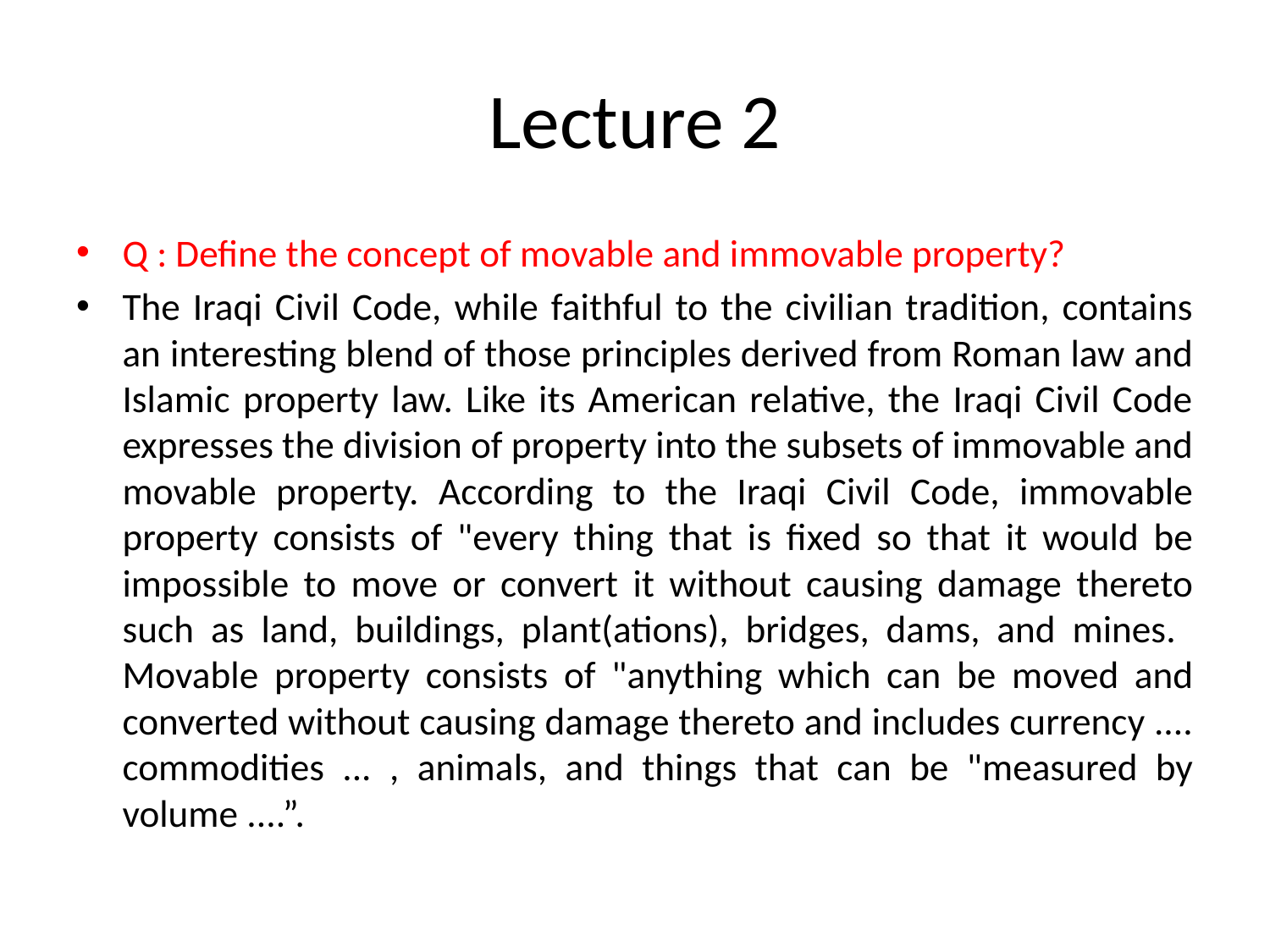

# Lecture 2
Q : Define the concept of movable and immovable property?
The Iraqi Civil Code, while faithful to the civilian tradition, contains an interesting blend of those principles derived from Roman law and Islamic property law. Like its American relative, the Iraqi Civil Code expresses the division of property into the subsets of immovable and movable property. According to the Iraqi Civil Code, immovable property consists of "every thing that is fixed so that it would be impossible to move or convert it without causing damage thereto such as land, buildings, plant(ations), bridges, dams, and mines.  Movable property consists of "anything which can be moved and converted without causing damage thereto and includes currency .... commodities ... , animals, and things that can be "measured by volume ....”.